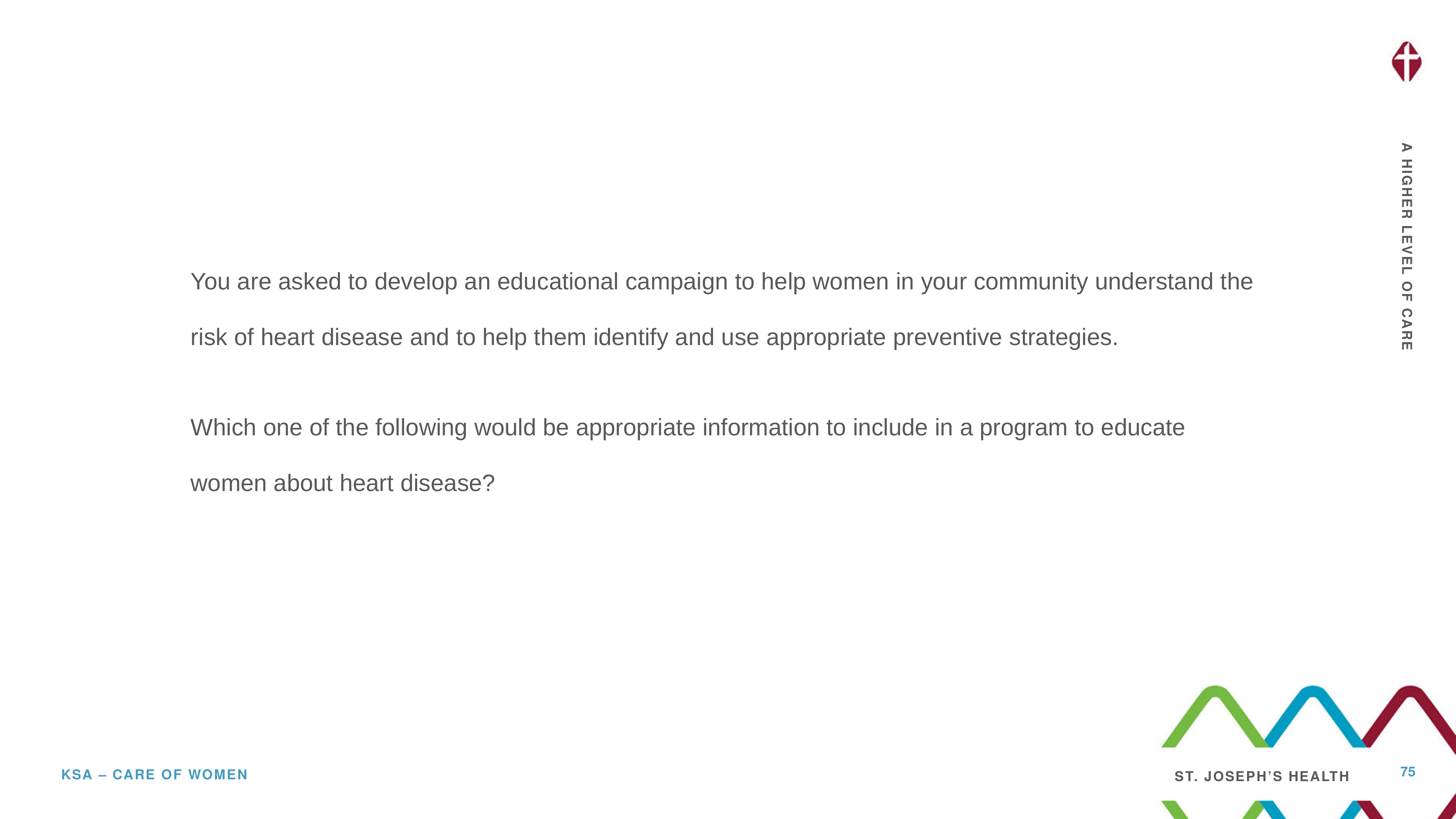

You are asked to develop an educational campaign to help women in your community understand the risk of heart disease and to help them identify and use appropriate preventive strategies.
Which one of the following would be appropriate information to include in a program to educate women about heart disease?
75
Ksa – care of women